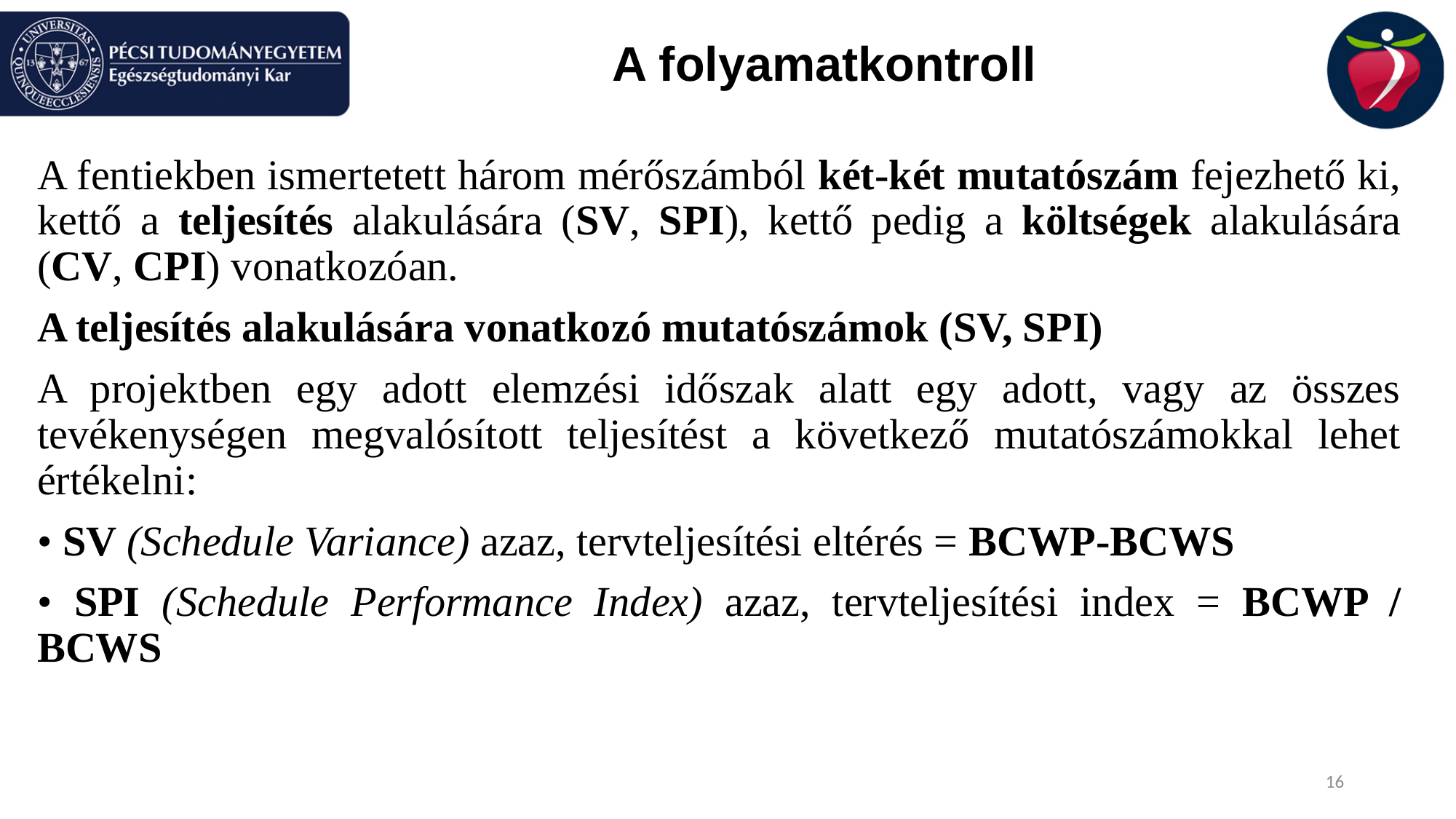

# A folyamatkontroll
A fentiekben ismertetett három mérőszámból két-két mutatószám fejezhető ki, kettő a teljesítés alakulására (SV, SPI), kettő pedig a költségek alakulására (CV, CPI) vonatkozóan.
A teljesítés alakulására vonatkozó mutatószámok (SV, SPI)
A projektben egy adott elemzési időszak alatt egy adott, vagy az összes tevékenységen megvalósított teljesítést a következő mutatószámokkal lehet értékelni:
• SV (Schedule Variance) azaz, tervteljesítési eltérés = BCWP-BCWS
• SPI (Schedule Performance Index) azaz, tervteljesítési index = BCWP / BCWS

16